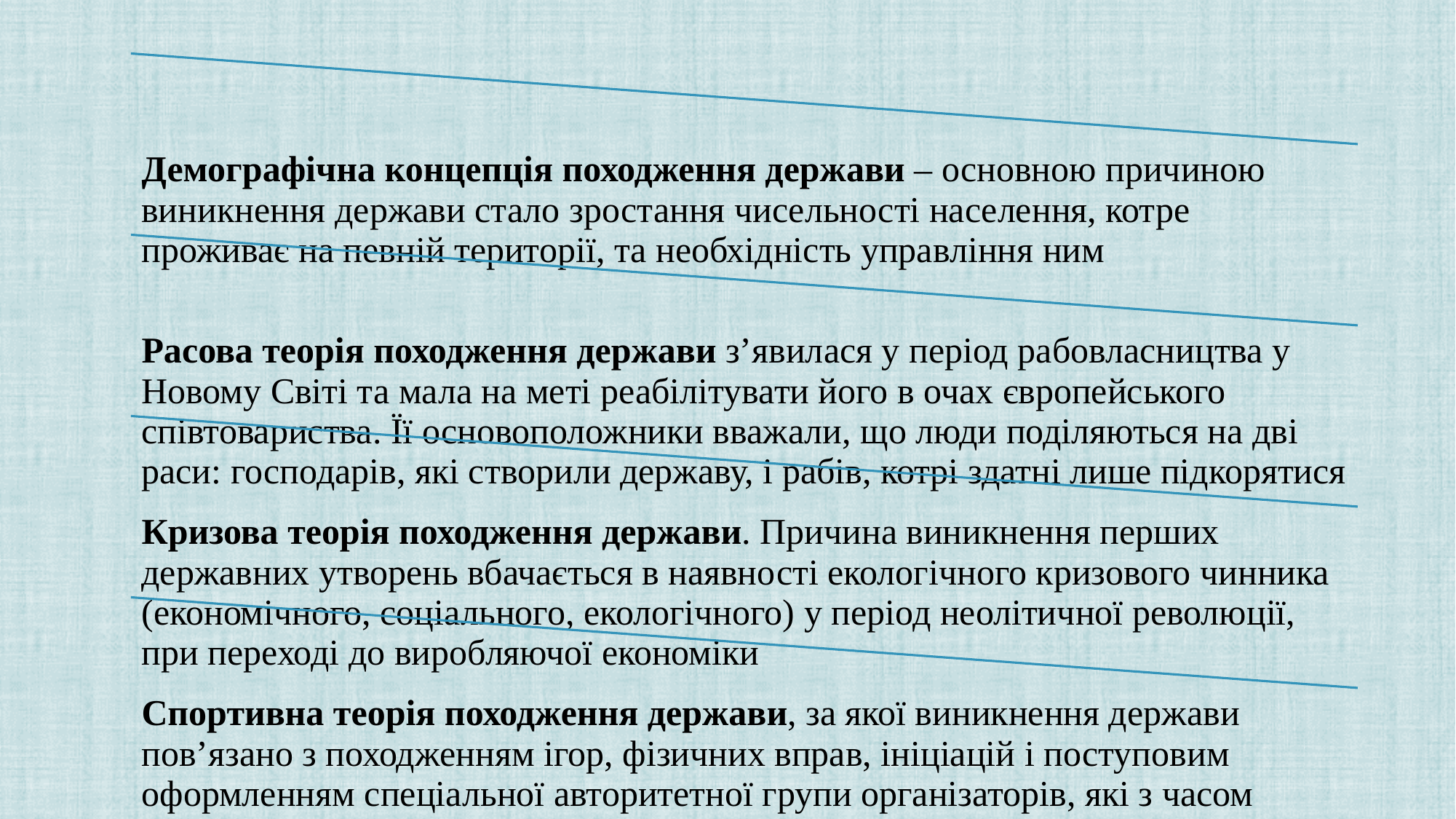

Демографічна концепція походження держави – основною причиною виникнення держави стало зростання чисельності населення, котре проживає на певній території, та необхідність управління ним
Кризова теорія походження держави. Причина виникнення перших державних утворень вбачається в наявності екологічного кризового чинника (економічного, соціального, екологічного) у період неолітичної революції, при переході до виробляючої економіки
Расова теорія походження держави з’явилася у період рабовласництва у Новому Світі та мала на меті реабілітувати його в очах європейського співтовариства. Її основоположники вважали, що люди поділяються на дві раси: господарів, які створили державу, і рабів, котрі здатні лише підкорятися